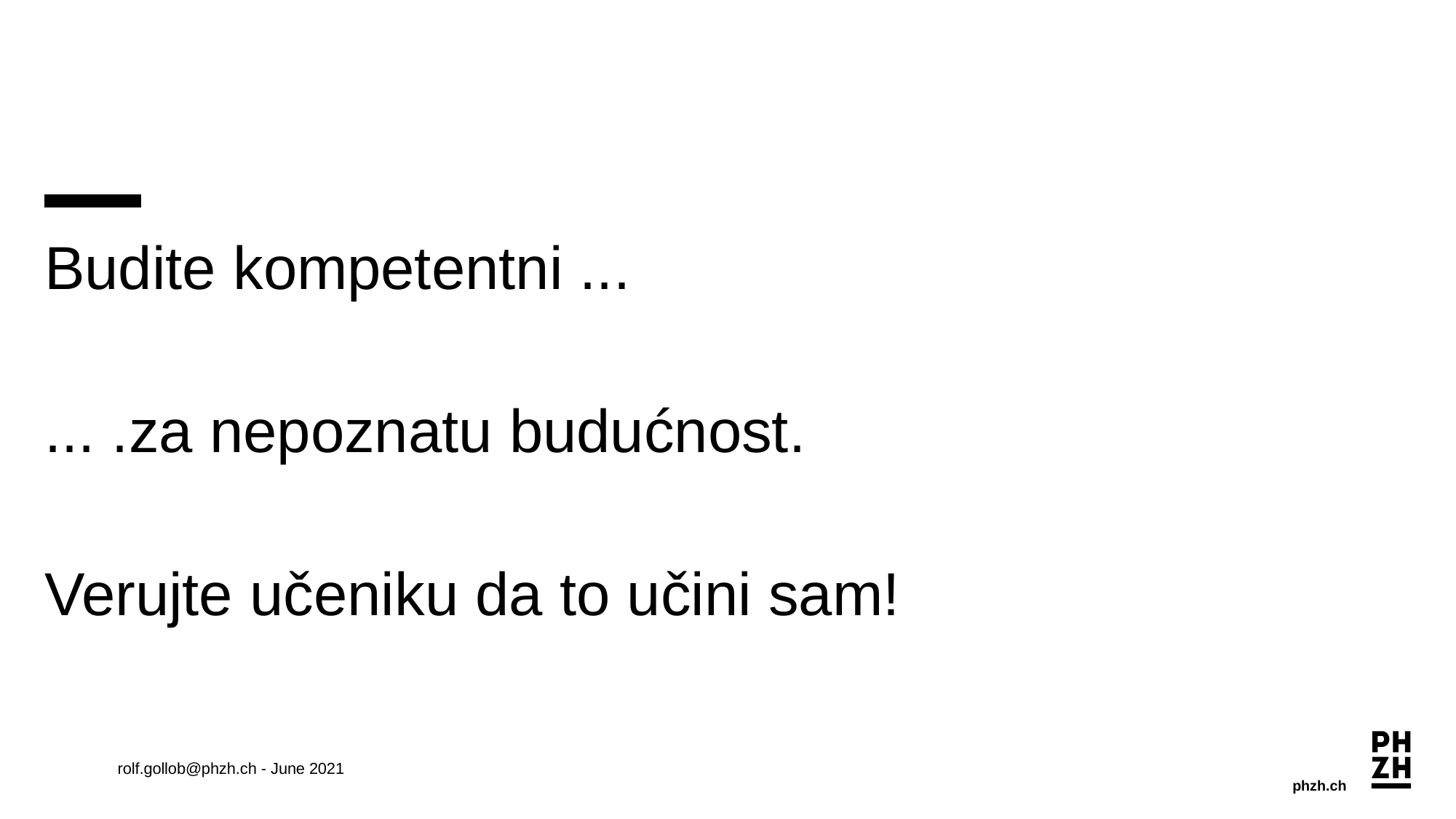

#
Budite kompetentni ...

... .za nepoznatu budućnost.

Verujte učeniku da to učini sam!
rolf.gollob@phzh.ch - June 2021